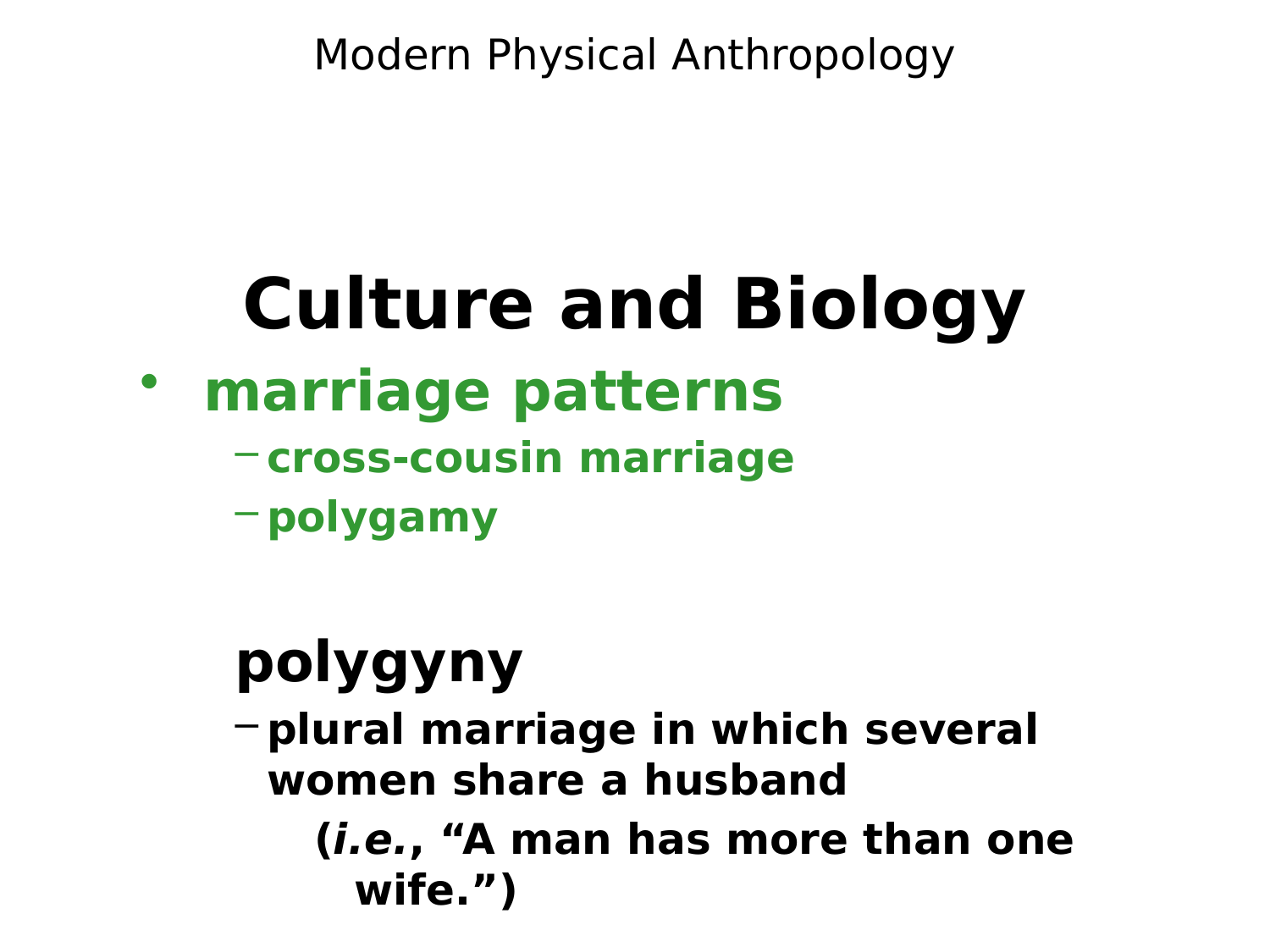

# Modern Physical Anthropology
Culture and Biology
marriage patterns
cross-cousin marriage
polygamy

polygyny
plural marriage in which several women share a husband
(i.e., “A man has more than one wife.”)